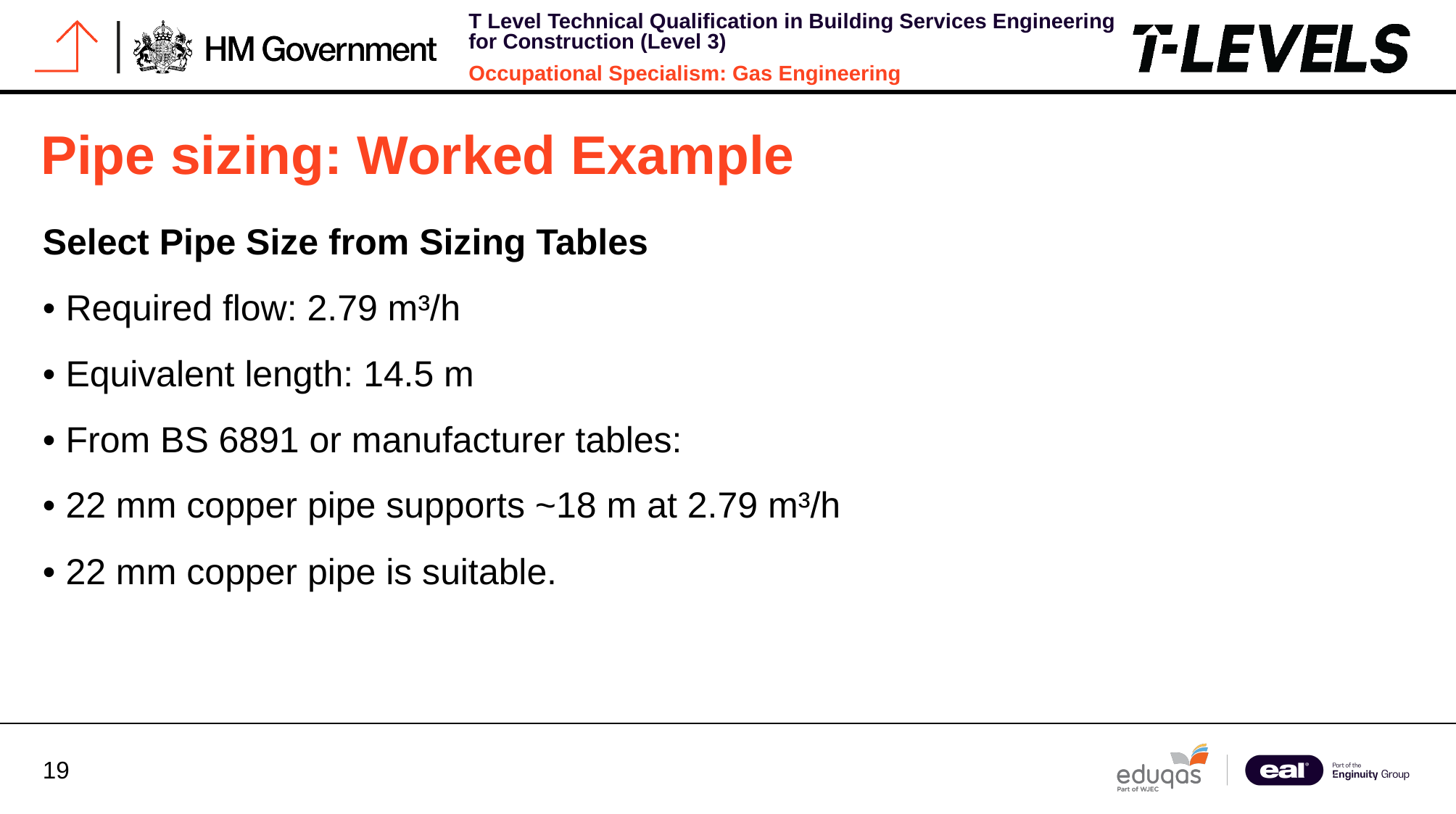

# Pipe sizing: Worked Example
Select Pipe Size from Sizing Tables
• Required flow: 2.79 m³/h
• Equivalent length: 14.5 m
• From BS 6891 or manufacturer tables:
• 22 mm copper pipe supports ~18 m at 2.79 m³/h
• 22 mm copper pipe is suitable.

​